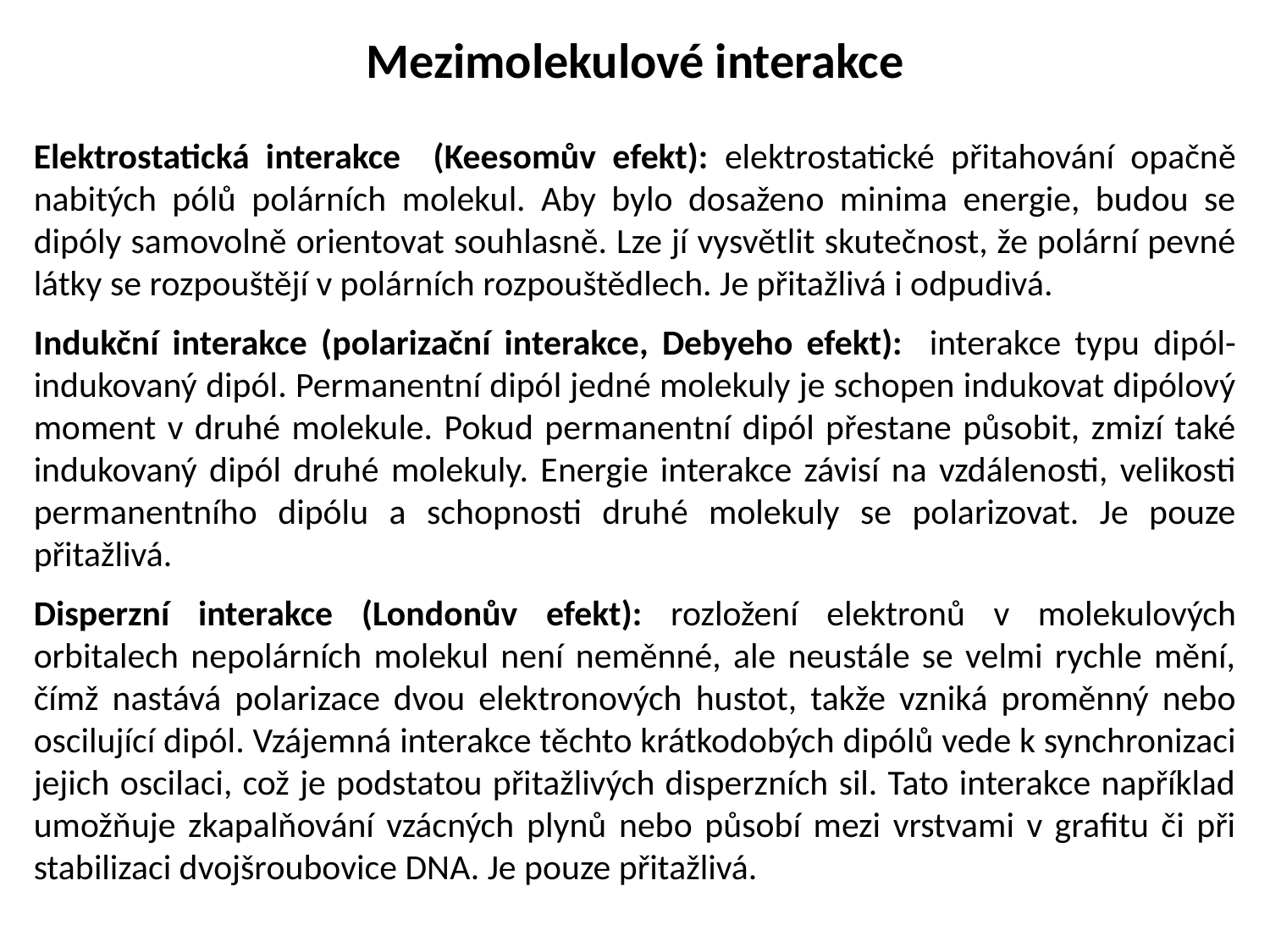

# Mezimolekulové interakce
Elektrostatická interakce  (Keesomův efekt): elektrostatické přitahování opačně nabitých pólů polárních molekul. Aby bylo dosaženo minima energie, budou se dipóly samovolně orientovat souhlasně. Lze jí vysvětlit skutečnost, že polární pevné látky se rozpouštějí v polárních rozpouštědlech. Je přitažlivá i odpudivá.

Indukční interakce (polarizační interakce, Debyeho efekt):  interakce typu dipól-indukovaný dipól. Permanentní dipól jedné molekuly je schopen indukovat dipólový moment v druhé molekule. Pokud permanentní dipól přestane působit, zmizí také indukovaný dipól druhé molekuly. Energie interakce závisí na vzdálenosti, velikosti permanentního dipólu a schopnosti druhé molekuly se polarizovat. Je pouze přitažlivá.

Disperzní interakce (Londonův efekt): rozložení elektronů v molekulových orbitalech nepolárních molekul není neměnné, ale neustále se velmi rychle mění, čímž nastává polarizace dvou elektronových hustot, takže vzniká proměnný nebo oscilující dipól. Vzájemná interakce těchto krátkodobých dipólů vede k synchronizaci jejich oscilaci, což je podstatou přitažlivých disperzních sil. Tato interakce například umožňuje zkapalňování vzácných plynů nebo působí mezi vrstvami v grafitu či při stabilizaci dvojšroubovice DNA. Je pouze přitažlivá.